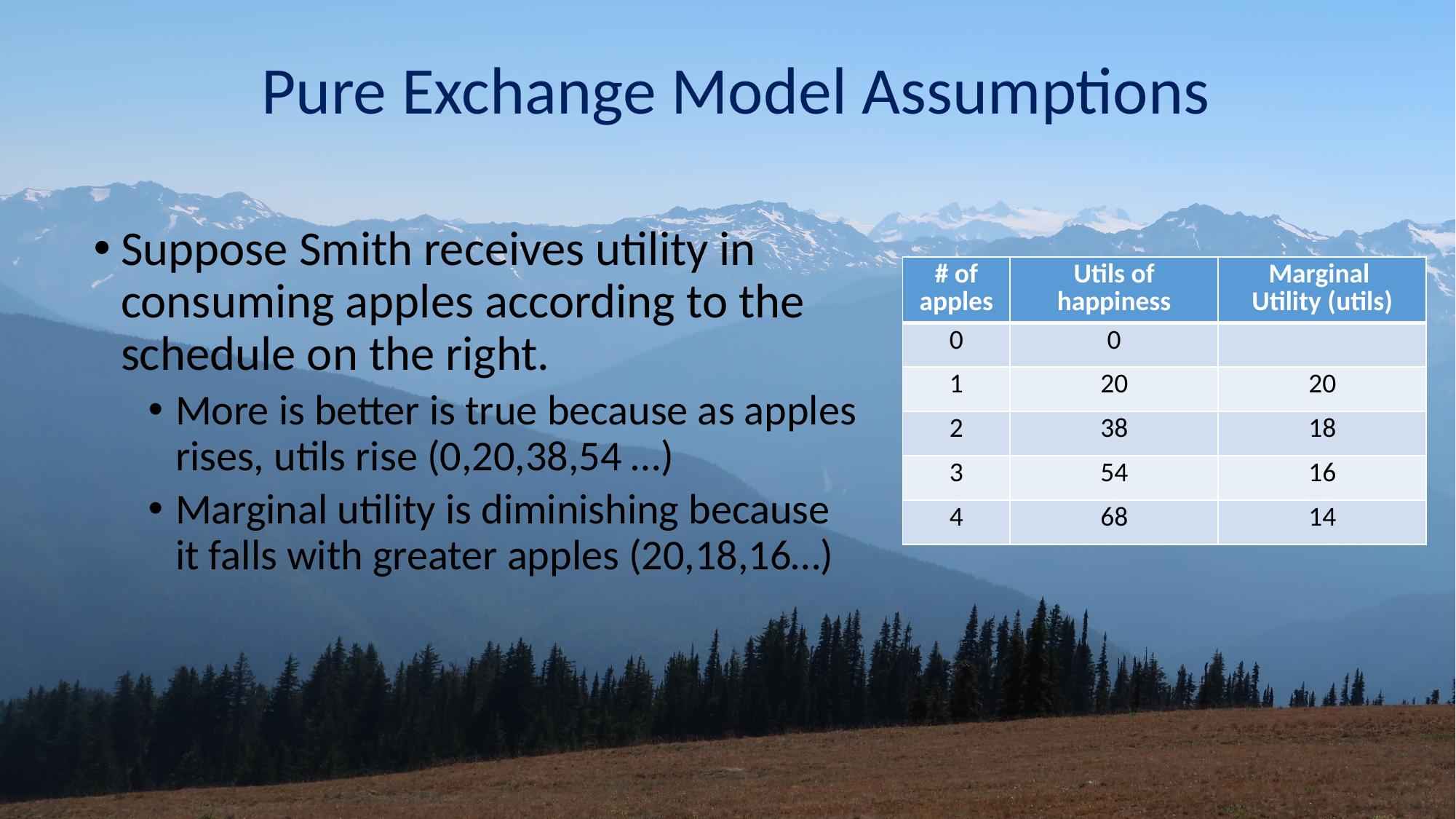

# Pure Exchange Model Assumptions
Suppose Smith receives utility in consuming apples according to the schedule on the right.
More is better is true because as apples rises, utils rise (0,20,38,54 …)
Marginal utility is diminishing because  it falls with greater apples (20,18,16…)

| # of apples | Utils of happiness | Marginal Utility (utils) |
| --- | --- | --- |
| 0 | 0 |  |
| 1 | 20 | 20 |
| 2 | 38 | 18 |
| 3 | 54 | 16 |
| 4 | 68 | 14 |